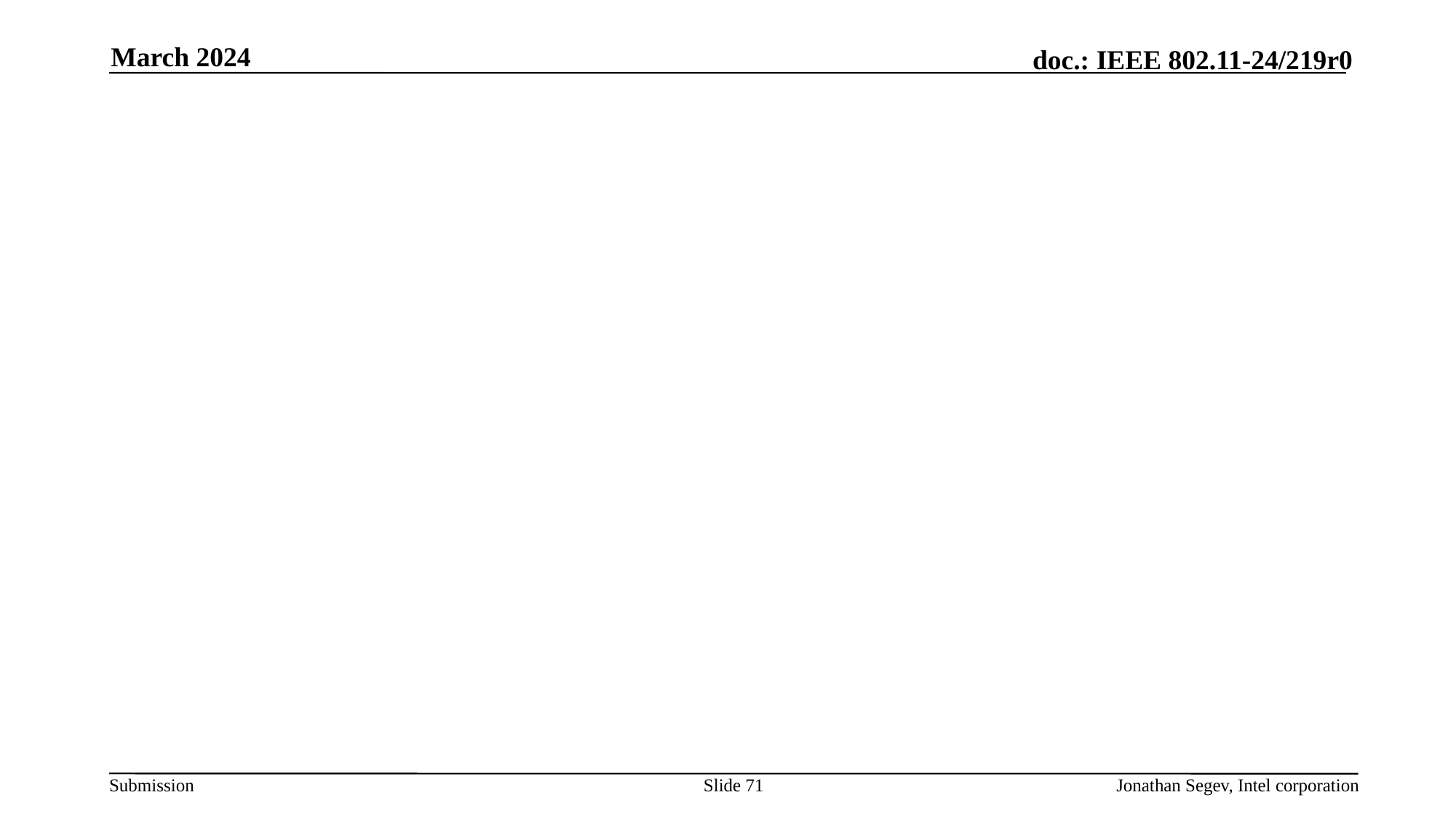

March 2024
#

Slide 71
Jonathan Segev, Intel corporation